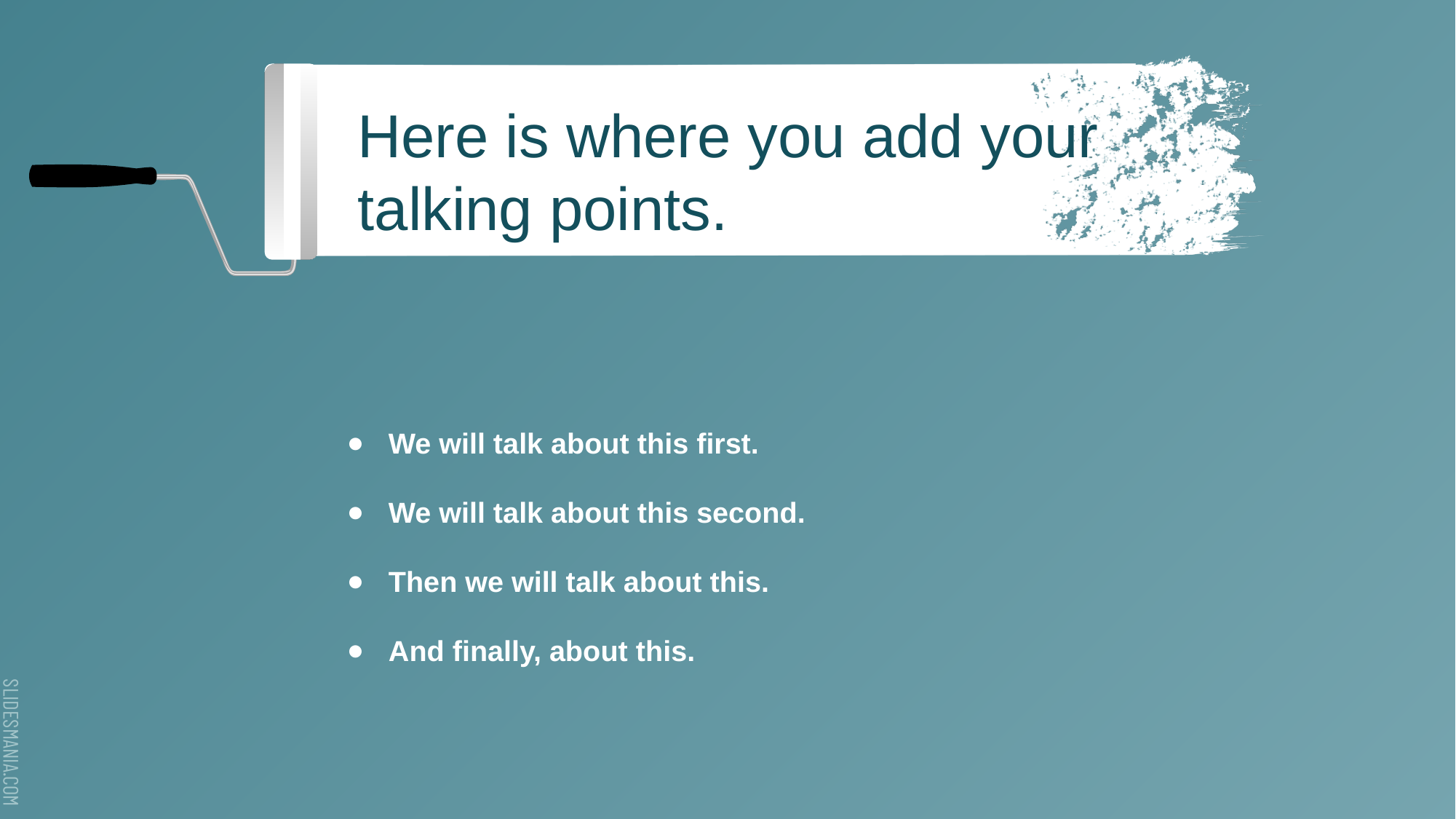

# Here is where you add your talking points.
We will talk about this first.
We will talk about this second.
Then we will talk about this.
And finally, about this.